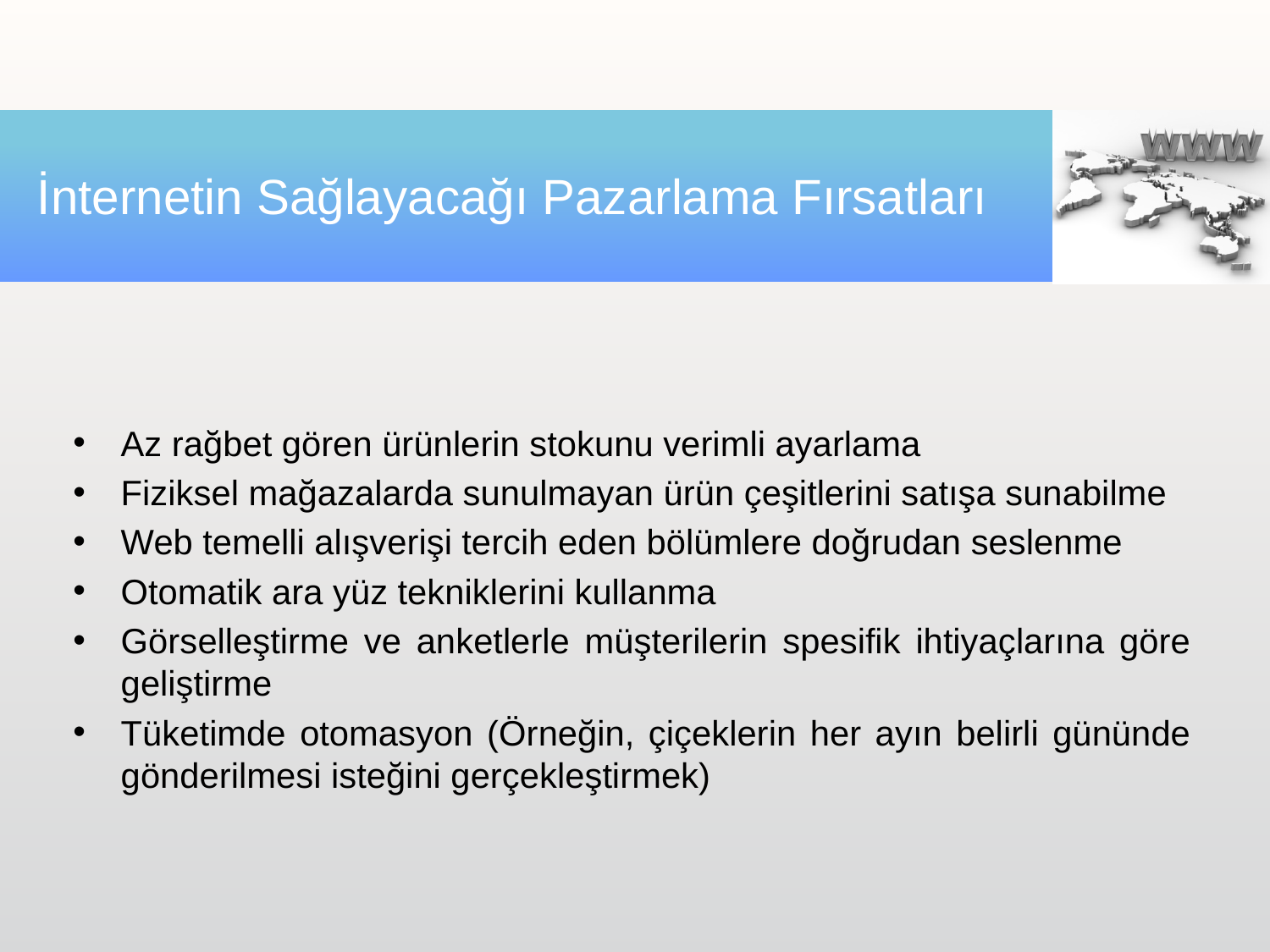

# İnternetin Sağlayacağı Pazarlama Fırsatları
Az rağbet gören ürünlerin stokunu verimli ayarlama
Fiziksel mağazalarda sunulmayan ürün çeşitlerini satışa sunabilme
Web temelli alışverişi tercih eden bölümlere doğrudan seslenme
Otomatik ara yüz tekniklerini kullanma
Görselleştirme ve anketlerle müşterilerin spesifik ihtiyaçlarına göre geliştirme
Tüketimde otomasyon (Örneğin, çiçeklerin her ayın belirli gününde gönderilmesi isteğini gerçekleştirmek)